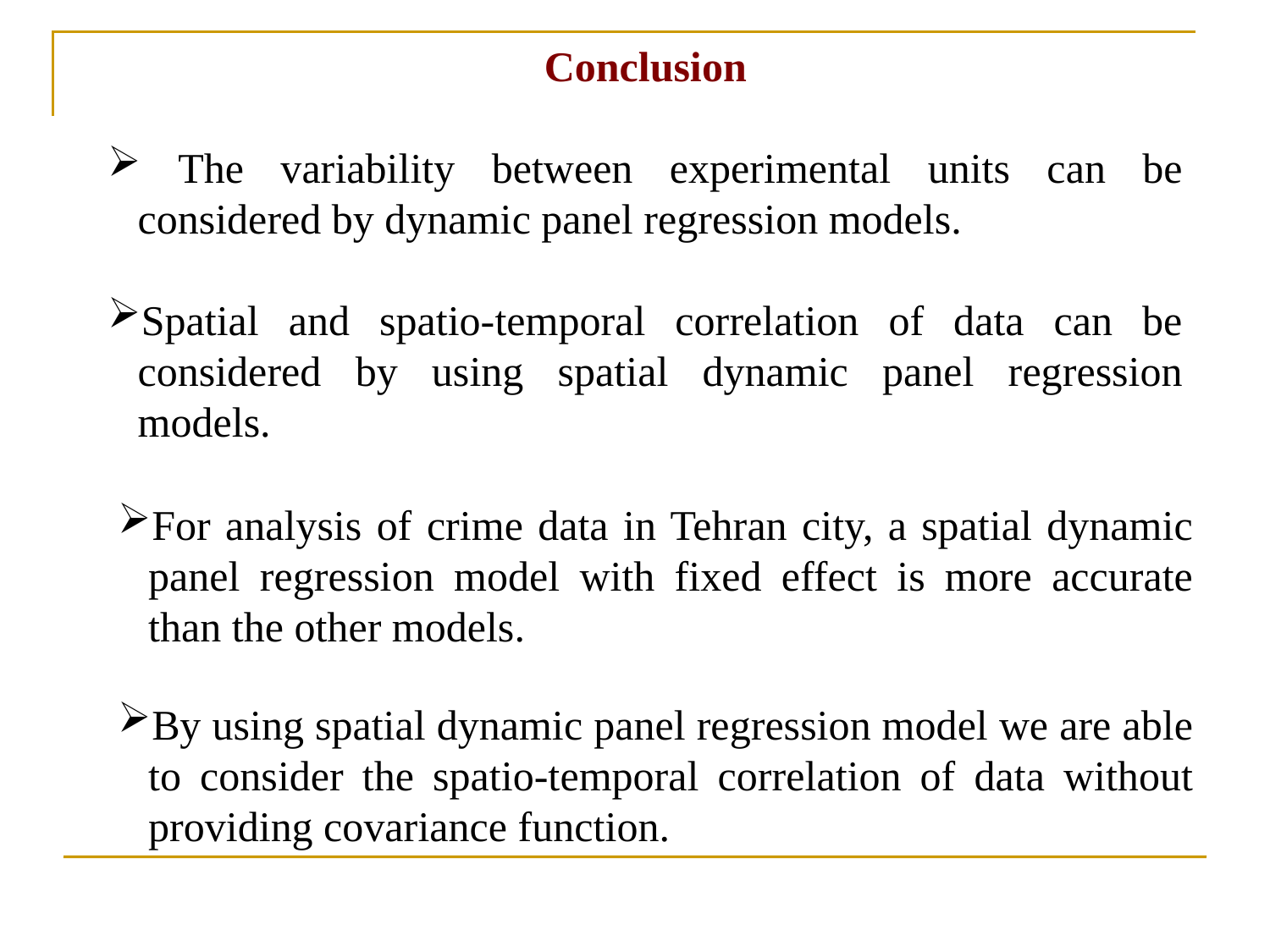

Conclusion

 The variability between experimental units can be considered by dynamic panel regression models.
Spatial and spatio-temporal correlation of data can be considered by using spatial dynamic panel regression models.
For analysis of crime data in Tehran city, a spatial dynamic panel regression model with fixed effect is more accurate than the other models.
By using spatial dynamic panel regression model we are able to consider the spatio-temporal correlation of data without providing covariance function.